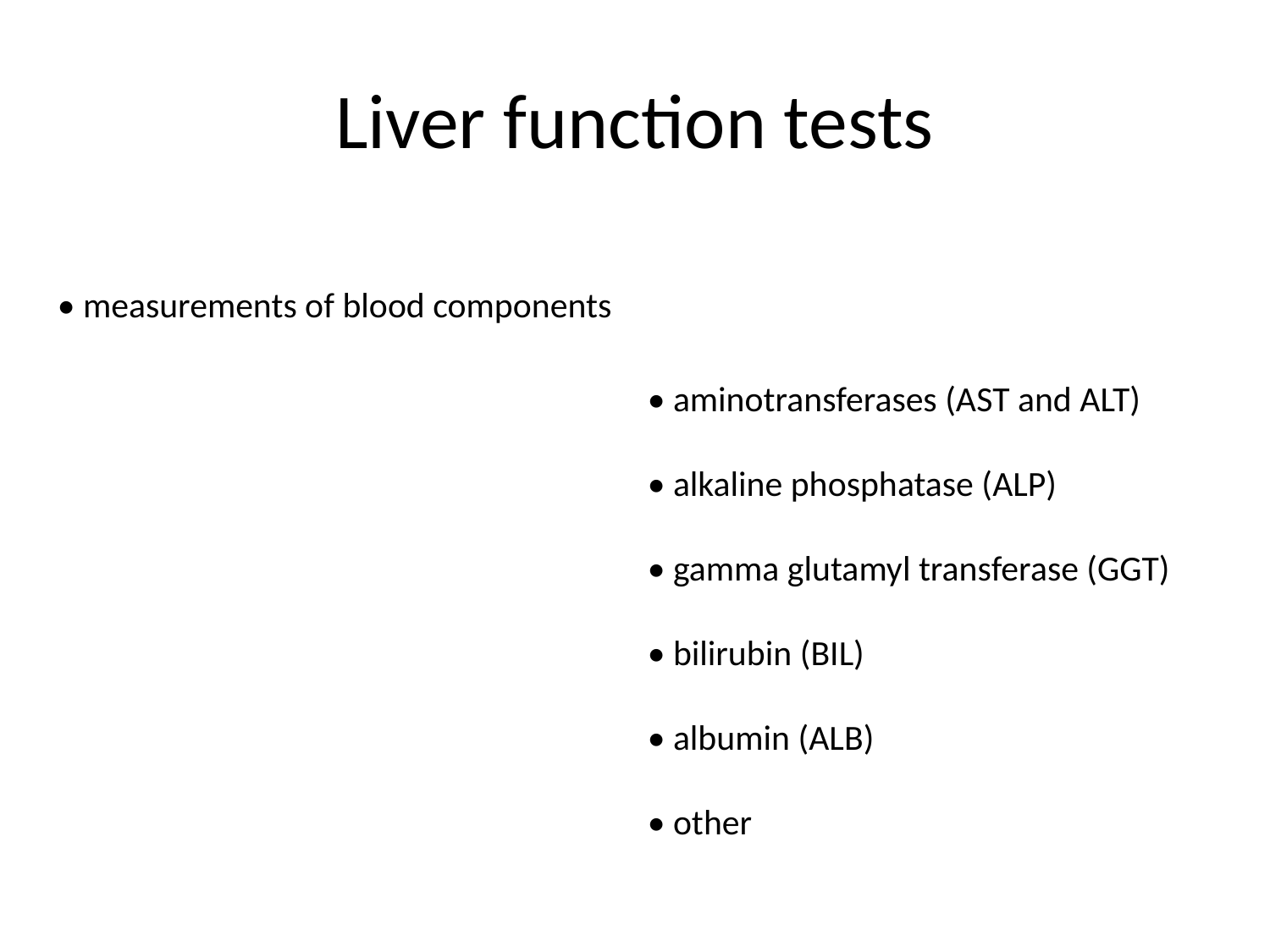

# Liver function tests
• measurements of blood components
• aminotransferases (AST and ALT)

• alkaline phosphatase (ALP)

• gamma glutamyl transferase (GGT)

• bilirubin (BIL)

• albumin (ALB)

• other